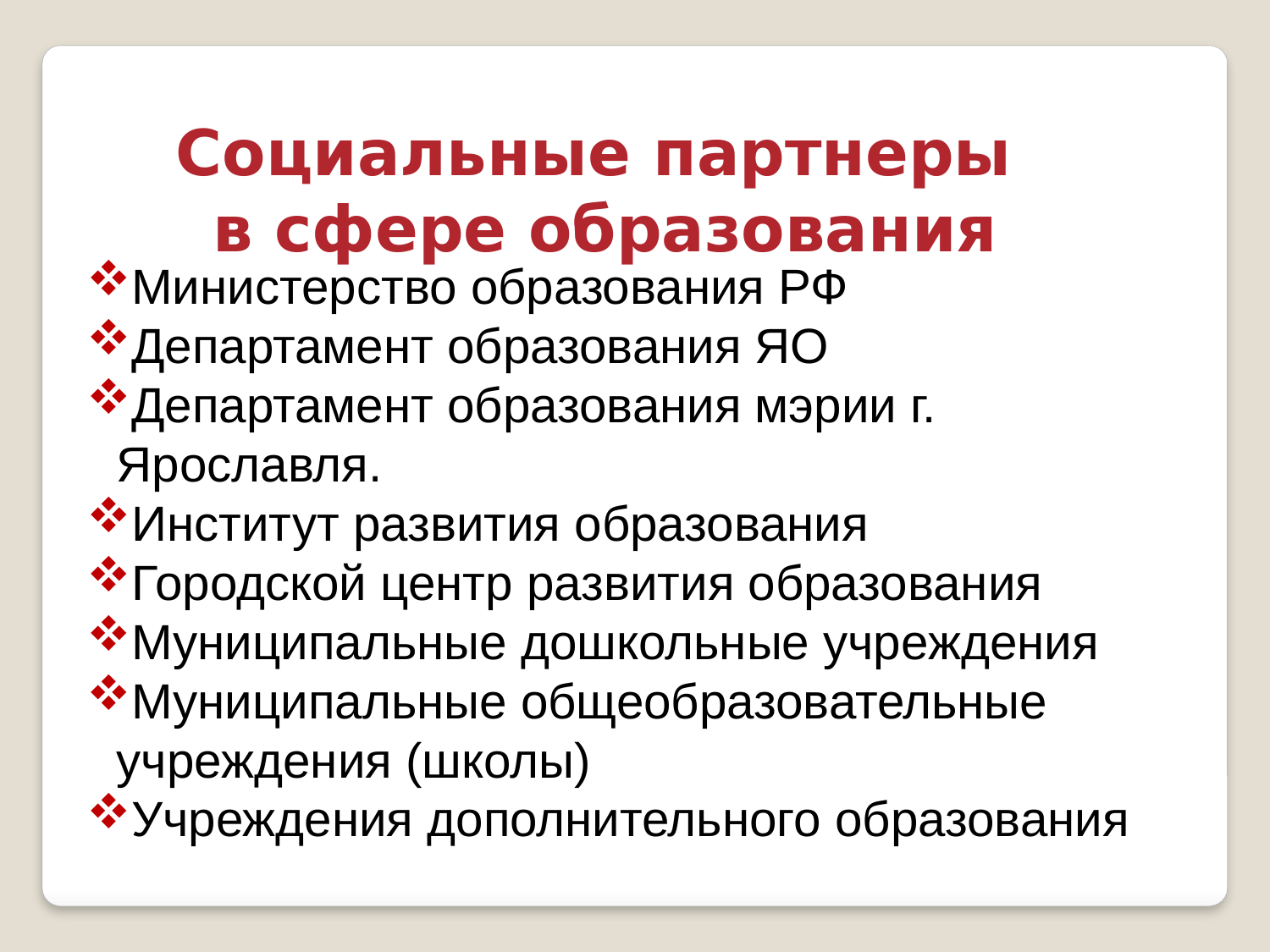

Социальные партнеры
 в сфере образования
Министерство образования РФ
Департамент образования ЯО
Департамент образования мэрии г. Ярославля.
Институт развития образования
Городской центр развития образования
Муниципальные дошкольные учреждения
Муниципальные общеобразовательные учреждения (школы)
Учреждения дополнительного образования